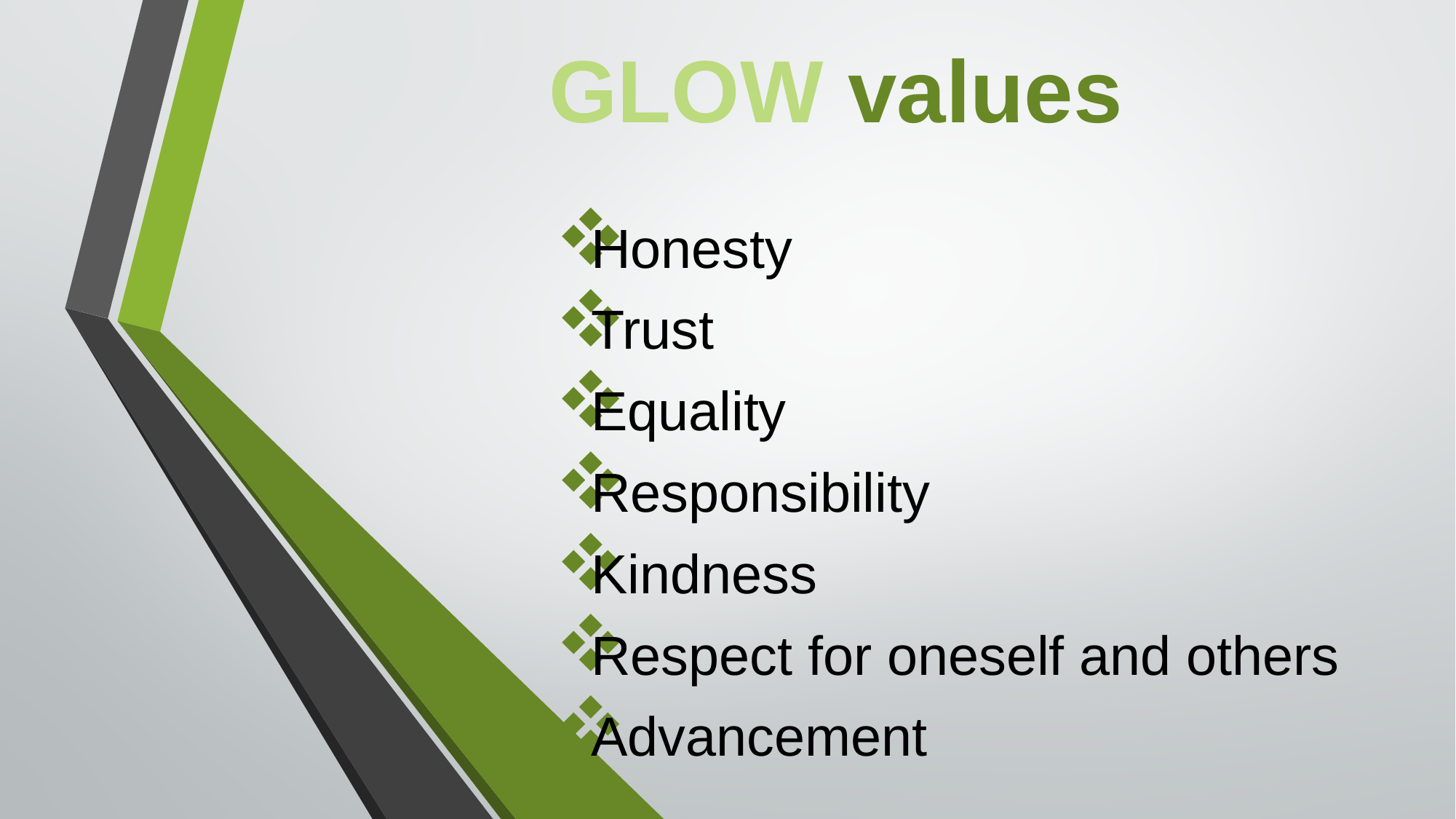

# GLOW values

Honesty
Trust
Equality
Responsibility
Kindness
Respect for oneself and others
Advancement